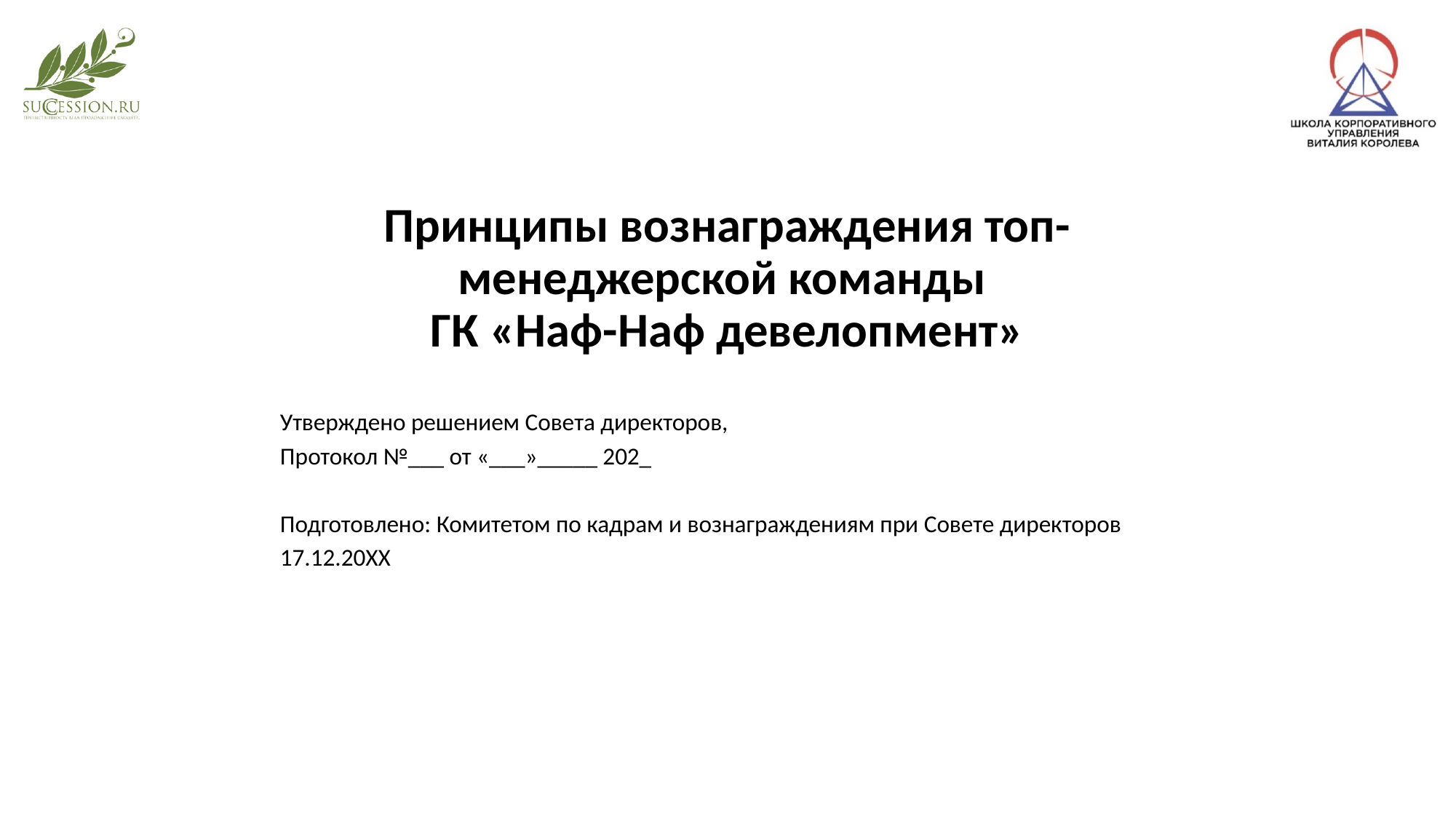

# Принципы вознаграждения топ-менеджерской команды ГК «Наф-Наф девелопмент»
Утверждено решением Совета директоров,
Протокол №___ от «___»_____ 202_

Подготовлено: Комитетом по кадрам и вознаграждениям при Совете директоров
17.12.20ХХ